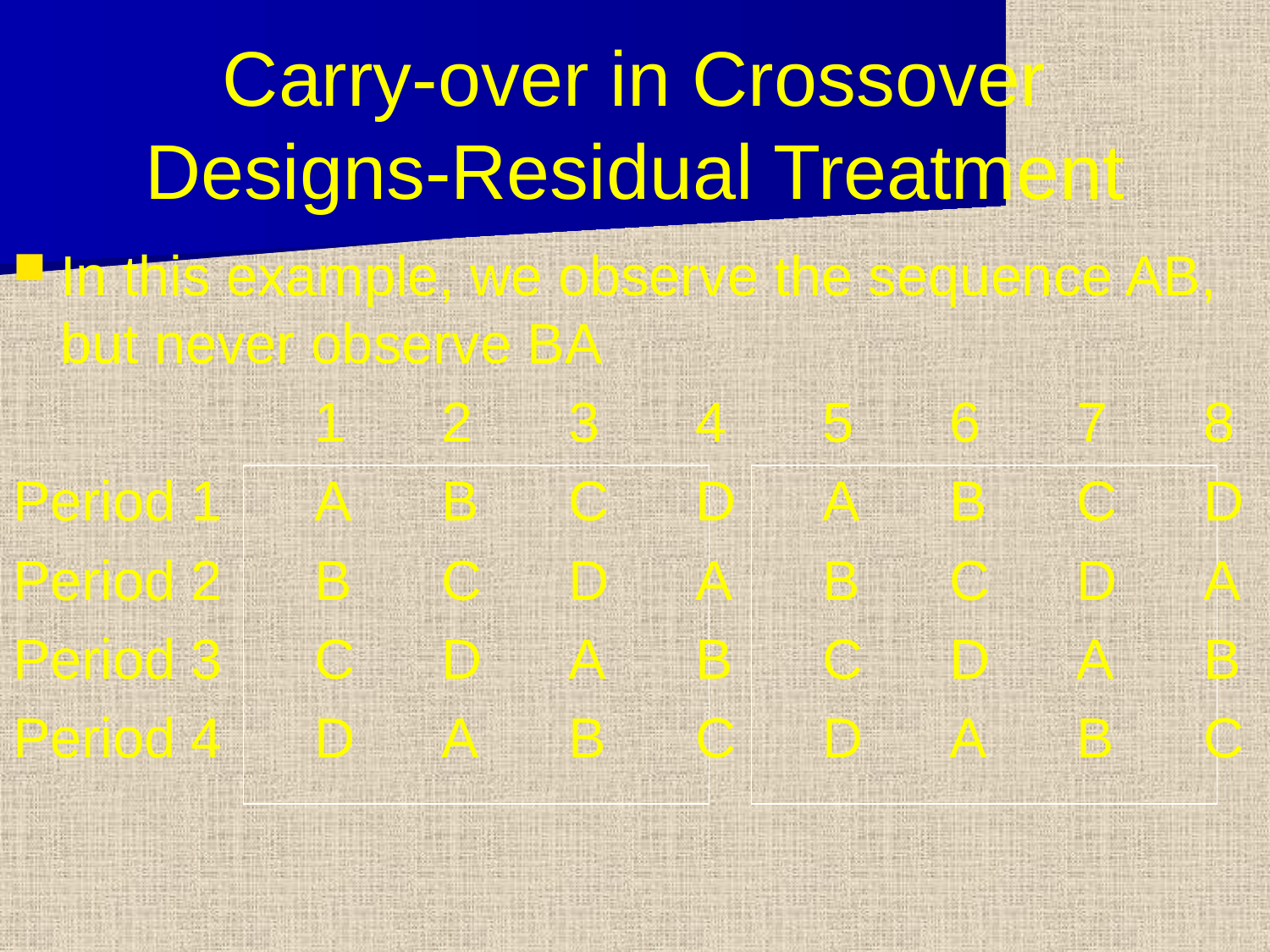

# Carry-over in Crossover Designs-Residual Treatment
In this example, we observe the sequence AB, but never observe BA
 		 	1	2	3	4	5	6	7	8
Period 1	A	B	C	D	A	B	C	D
Period 2	B	C	D	A	B	C	D	A
Period 3	C	D	A	B	C	D	A	B
Period 4	D	A	B	C	D	A	B	C